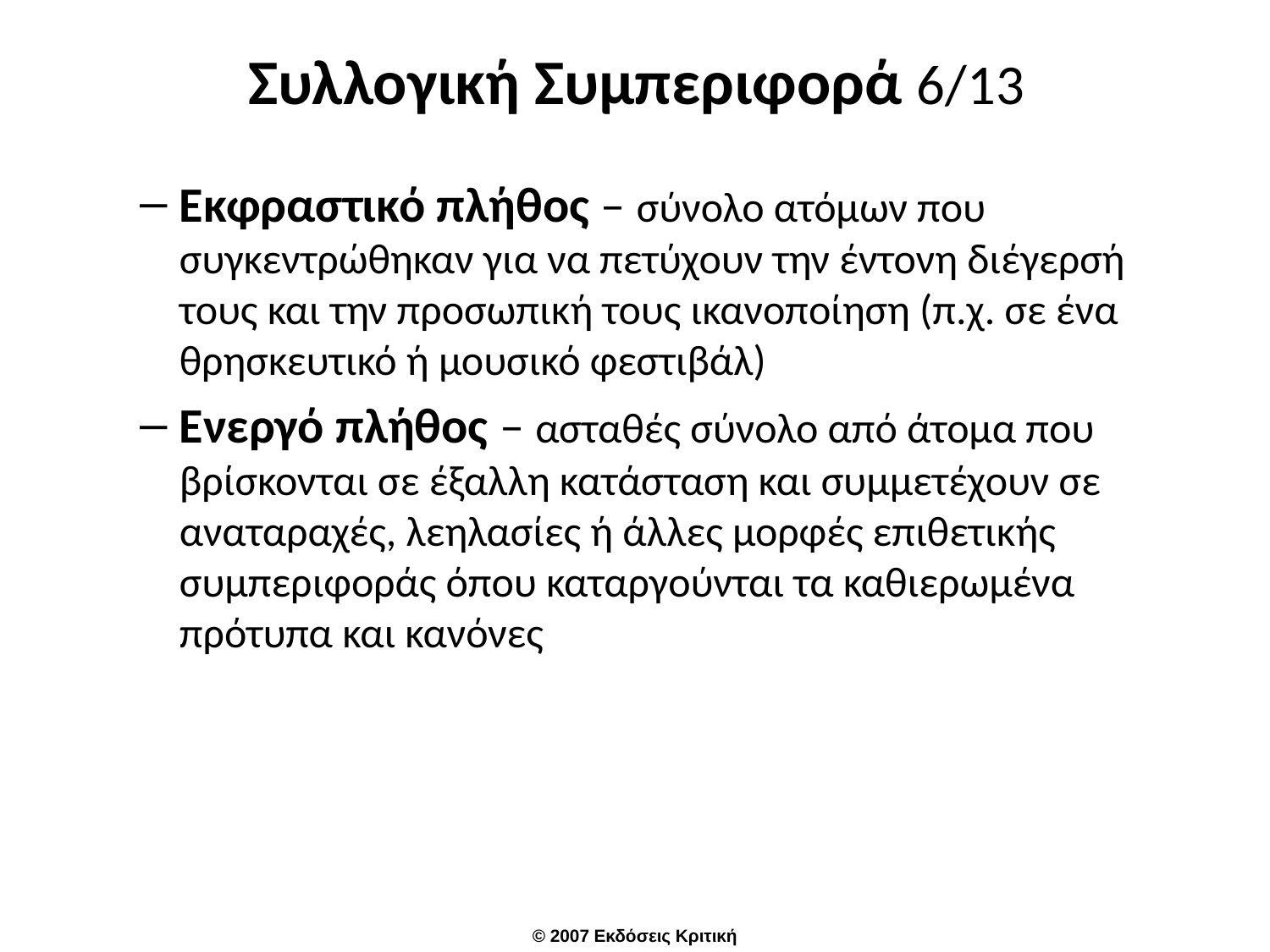

# Συλλογική Συμπεριφορά 6/13
Εκφραστικό πλήθος – σύνολο ατόμων που συγκεντρώθηκαν για να πετύχουν την έντονη διέγερσή τους και την προσωπική τους ικανοποίηση (π.χ. σε ένα θρησκευτικό ή μουσικό φεστιβάλ)
Ενεργό πλήθος – ασταθές σύνολο από άτομα που βρίσκονται σε έξαλλη κατάσταση και συμμετέχουν σε αναταραχές, λεηλασίες ή άλλες μορφές επιθετικής συμπεριφοράς όπου καταργούνται τα καθιερωμένα πρότυπα και κανόνες